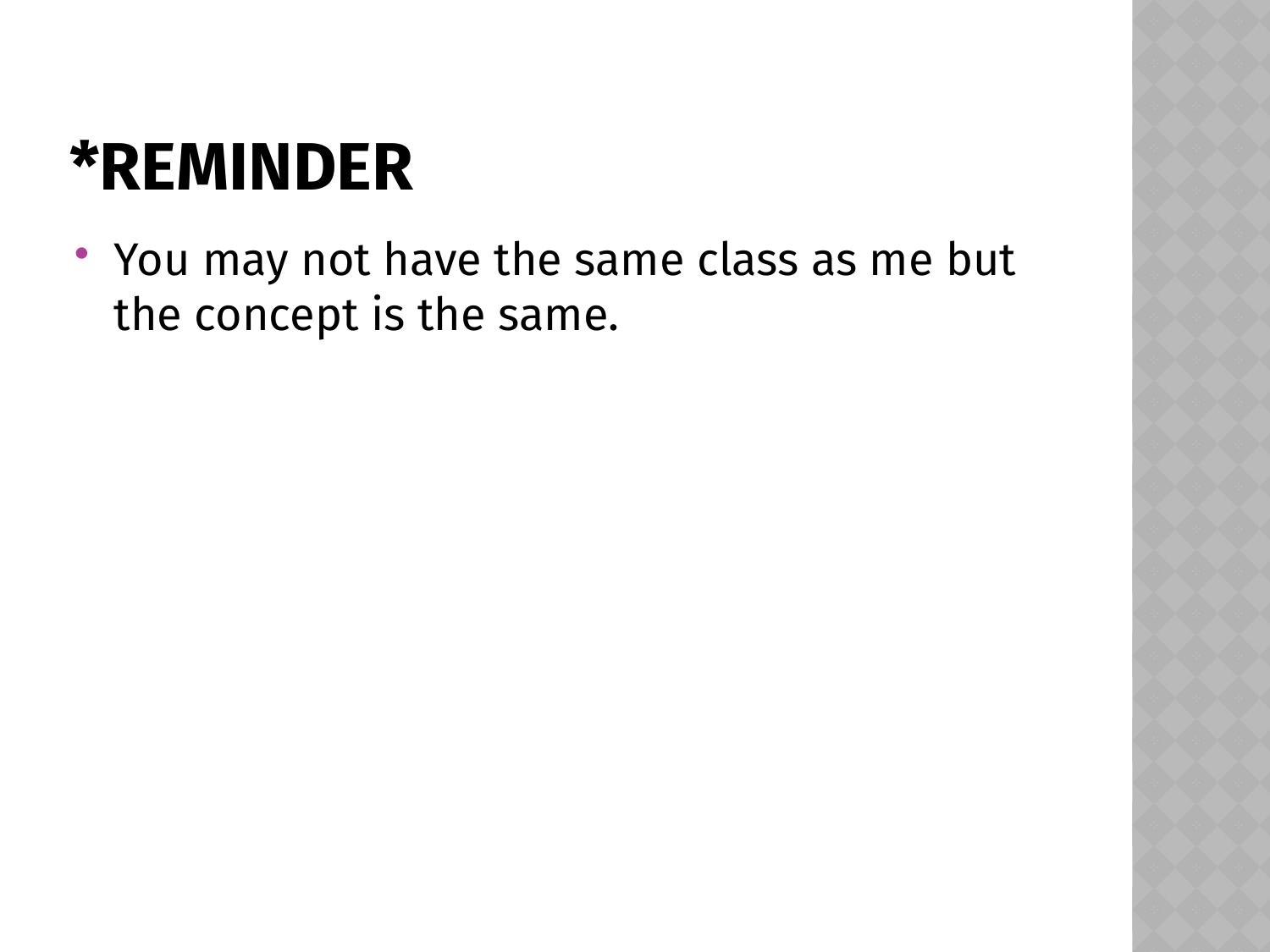

# *Reminder
You may not have the same class as me but the concept is the same.